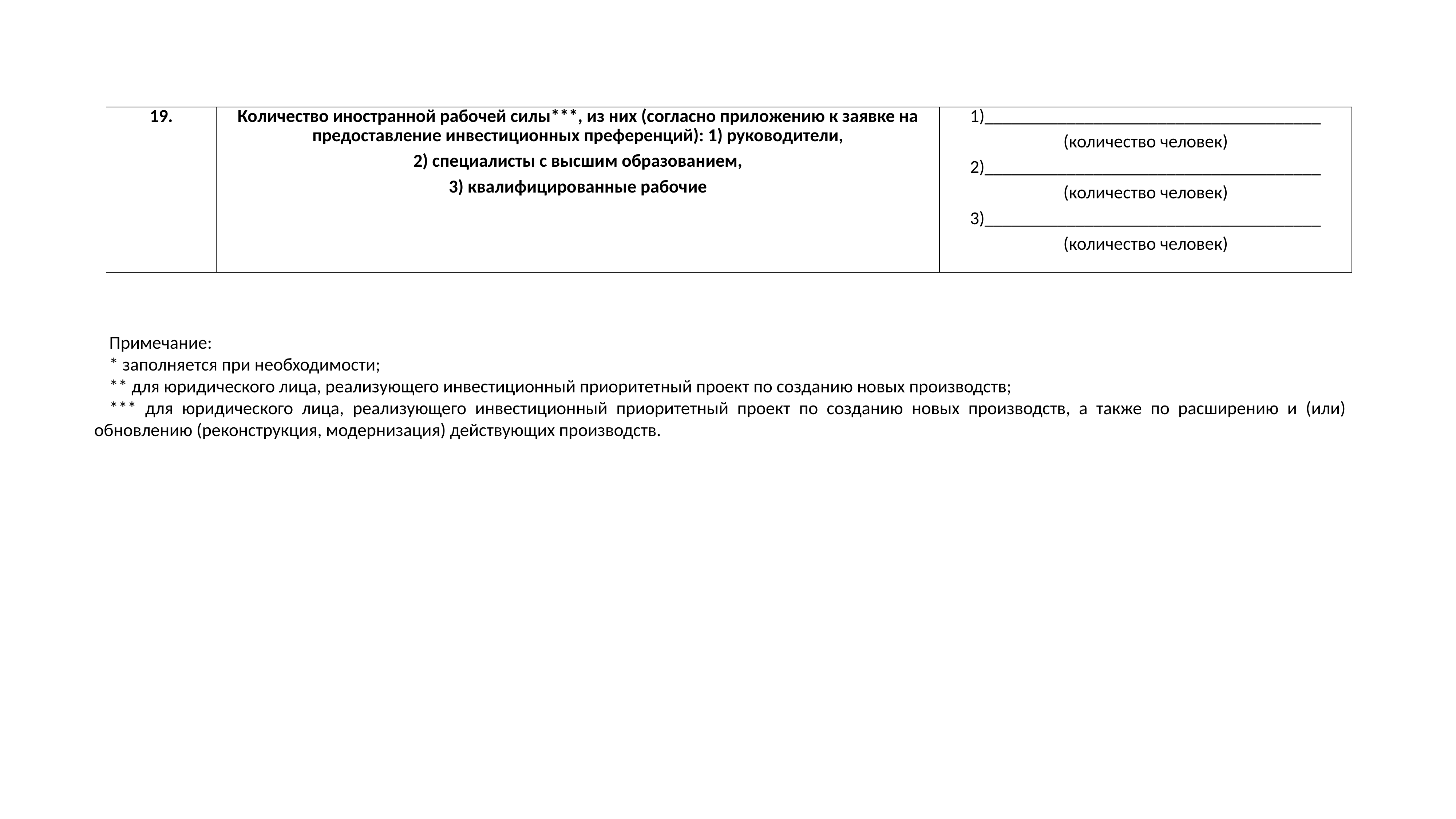

| 19. | Количество иностранной рабочей силы\*\*\*, из них (согласно приложению к заявке на предоставление инвестиционных преференций): 1) руководители, 2) специалисты с высшим образованием, 3) квалифицированные рабочие | 1)\_\_\_\_\_\_\_\_\_\_\_\_\_\_\_\_\_\_\_\_\_\_\_\_\_\_\_\_\_\_\_\_\_\_\_\_\_ (количество человек) 2)\_\_\_\_\_\_\_\_\_\_\_\_\_\_\_\_\_\_\_\_\_\_\_\_\_\_\_\_\_\_\_\_\_\_\_\_\_ (количество человек) 3)\_\_\_\_\_\_\_\_\_\_\_\_\_\_\_\_\_\_\_\_\_\_\_\_\_\_\_\_\_\_\_\_\_\_\_\_\_ (количество человек) |
| --- | --- | --- |
Примечание:
* заполняется при необходимости;
** для юридического лица, реализующего инвестиционный приоритетный проект по созданию новых производств;
*** для юридического лица, реализующего инвестиционный приоритетный проект по созданию новых производств, а также по расширению и (или) обновлению (реконструкция, модернизация) действующих производств.